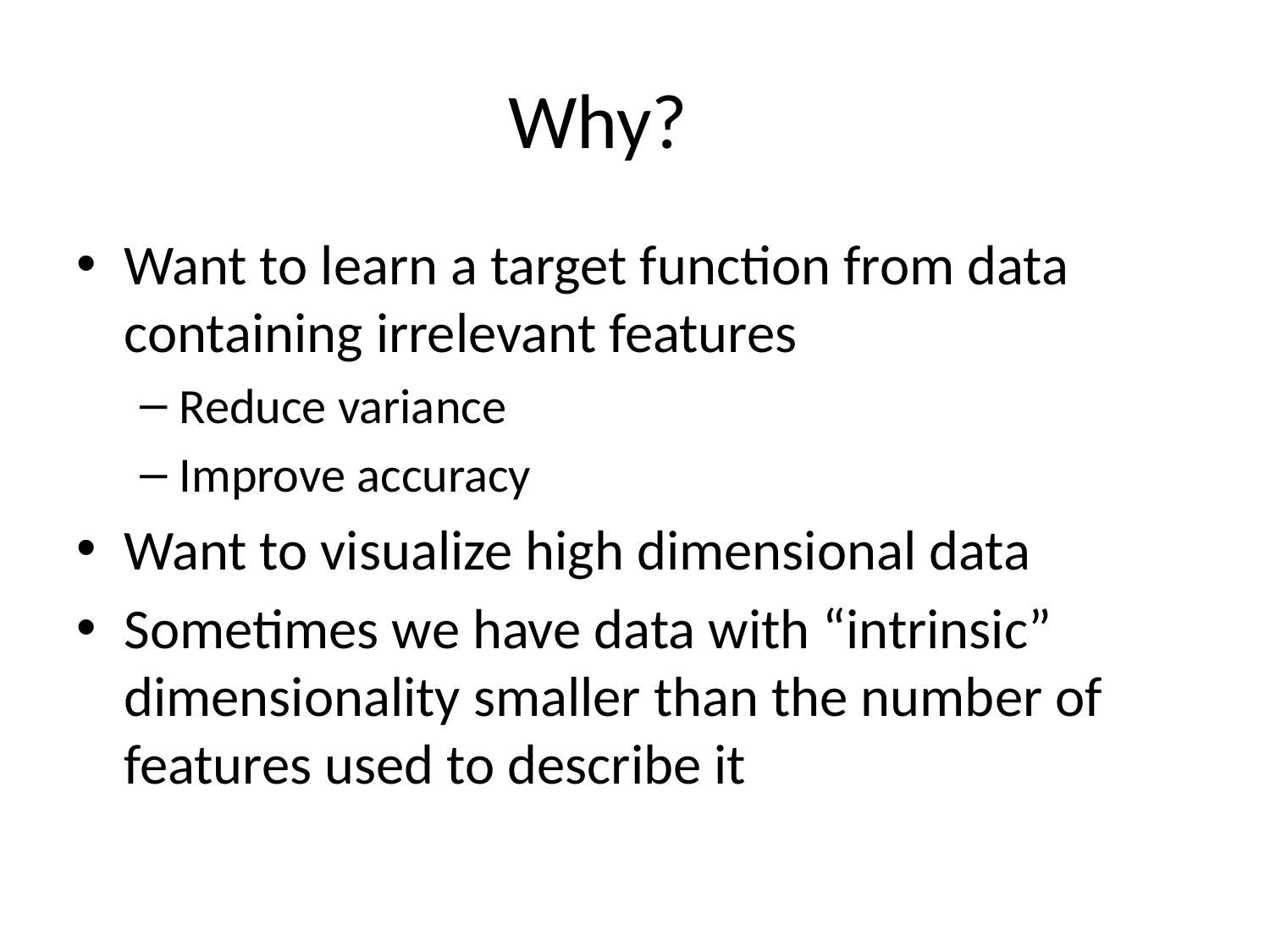

# Why?
Want to learn a target function from data containing irrelevant features
Reduce variance
Improve accuracy
Want to visualize high dimensional data
Sometimes we have data with “intrinsic” dimensionality smaller than the number of features used to describe it